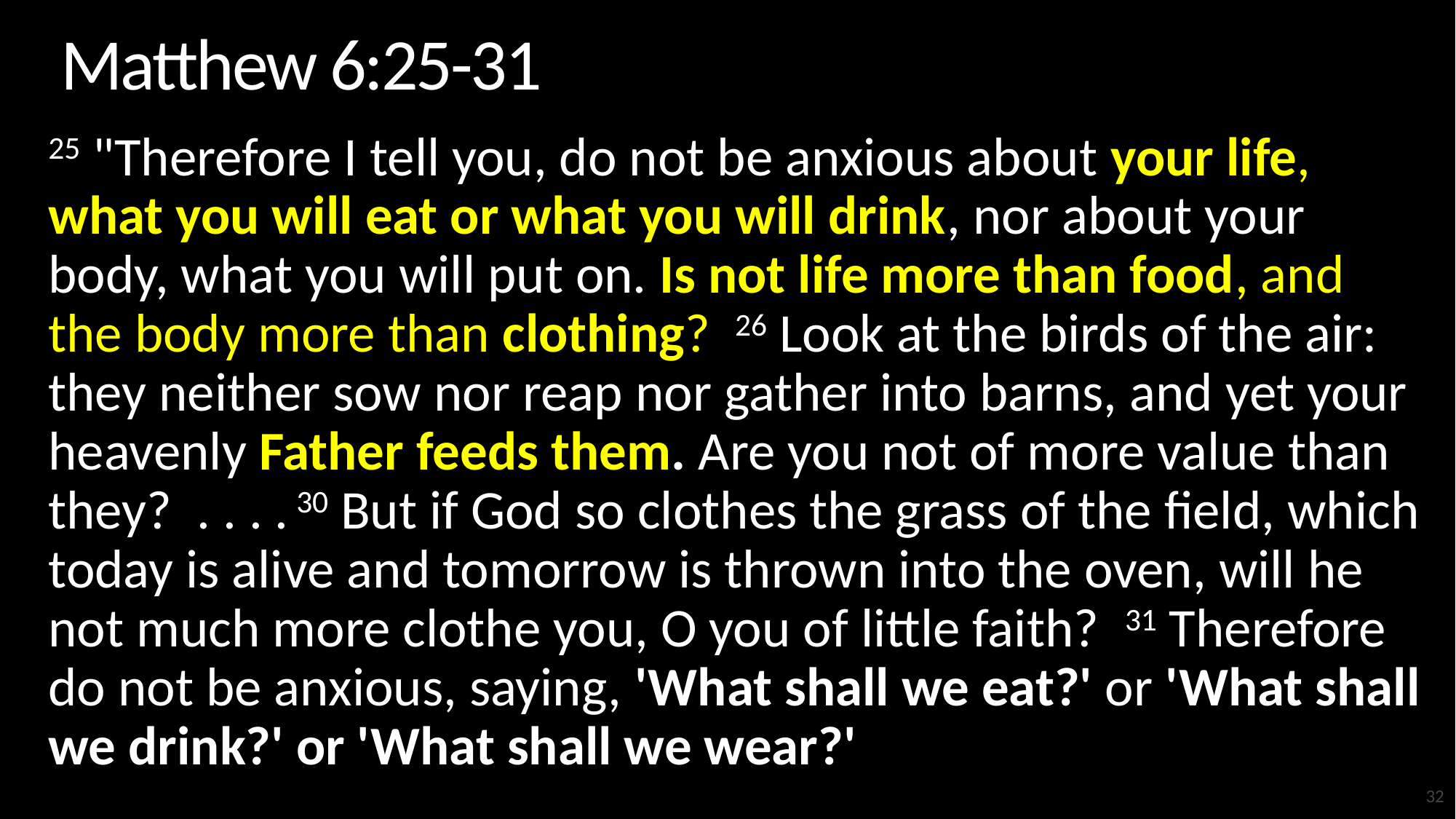

# Matthew 6:25-31
25 "Therefore I tell you, do not be anxious about your life, what you will eat or what you will drink, nor about your body, what you will put on. Is not life more than food, and the body more than clothing?  26 Look at the birds of the air: they neither sow nor reap nor gather into barns, and yet your heavenly Father feeds them. Are you not of more value than they?  . . . . 30 But if God so clothes the grass of the field, which today is alive and tomorrow is thrown into the oven, will he not much more clothe you, O you of little faith?  31 Therefore do not be anxious, saying, 'What shall we eat?' or 'What shall we drink?' or 'What shall we wear?'
32